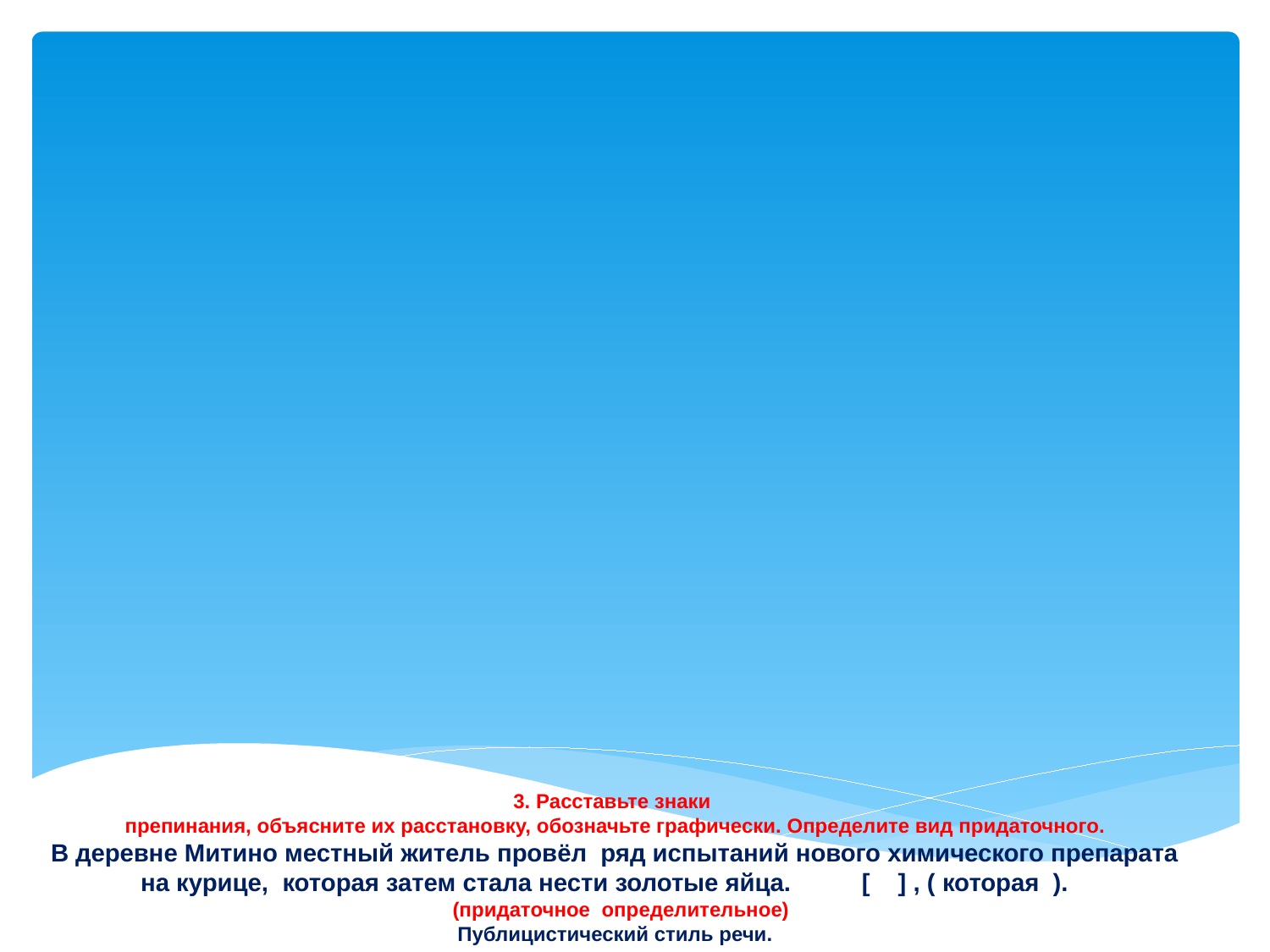

# 3. Расставьте знаки препинания, объясните их расстановку, обозначьте графически. Определите вид придаточного. В деревне Митино местный житель провёл  ряд испытаний нового химического препарата на курице,  которая затем стала нести золотые яйца.          [    ] , ( которая  ). (придаточное  определительное) Публицистический стиль речи.